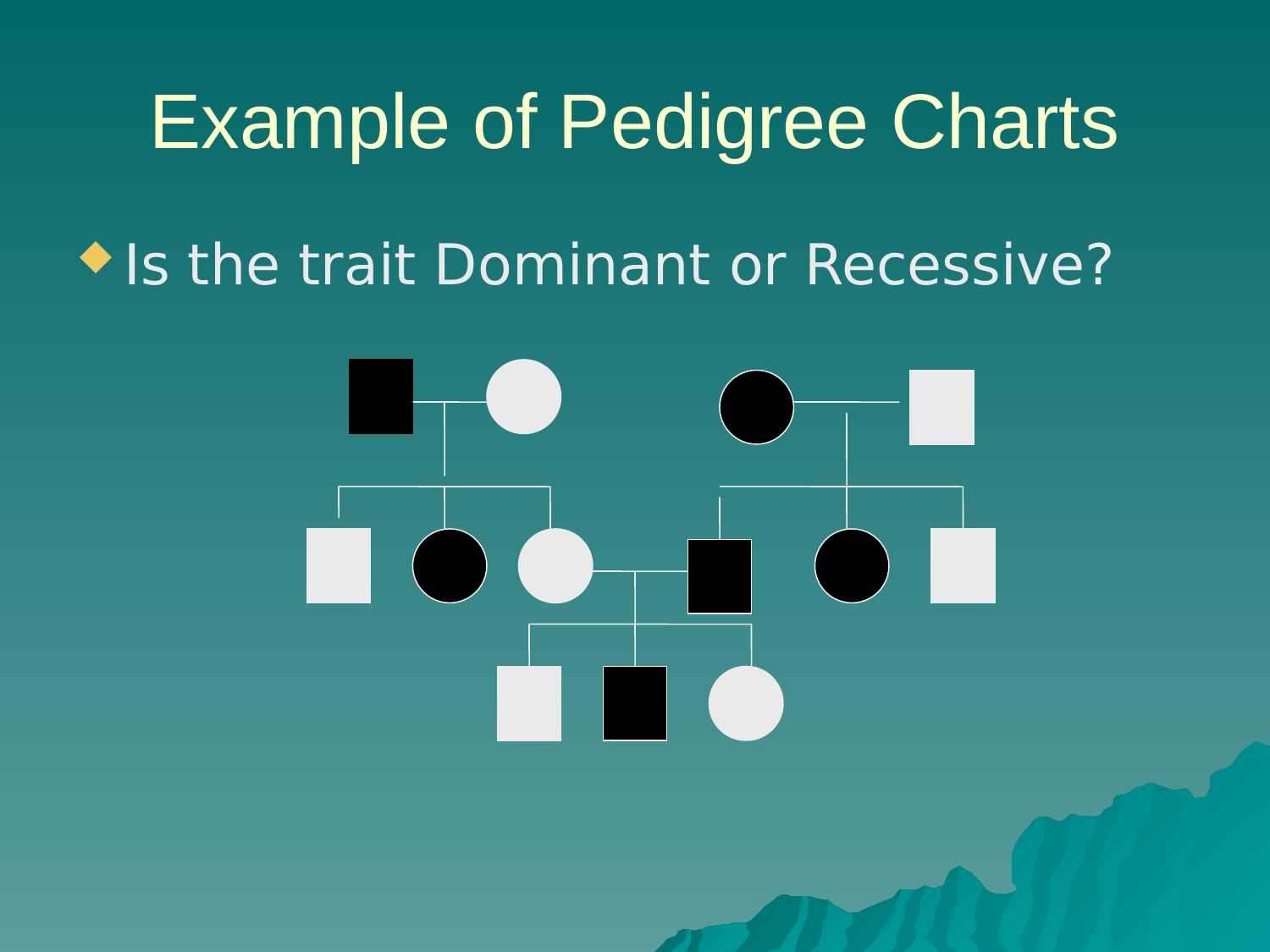

# Example of Pedigree Charts
Is the trait Dominant or Recessive?